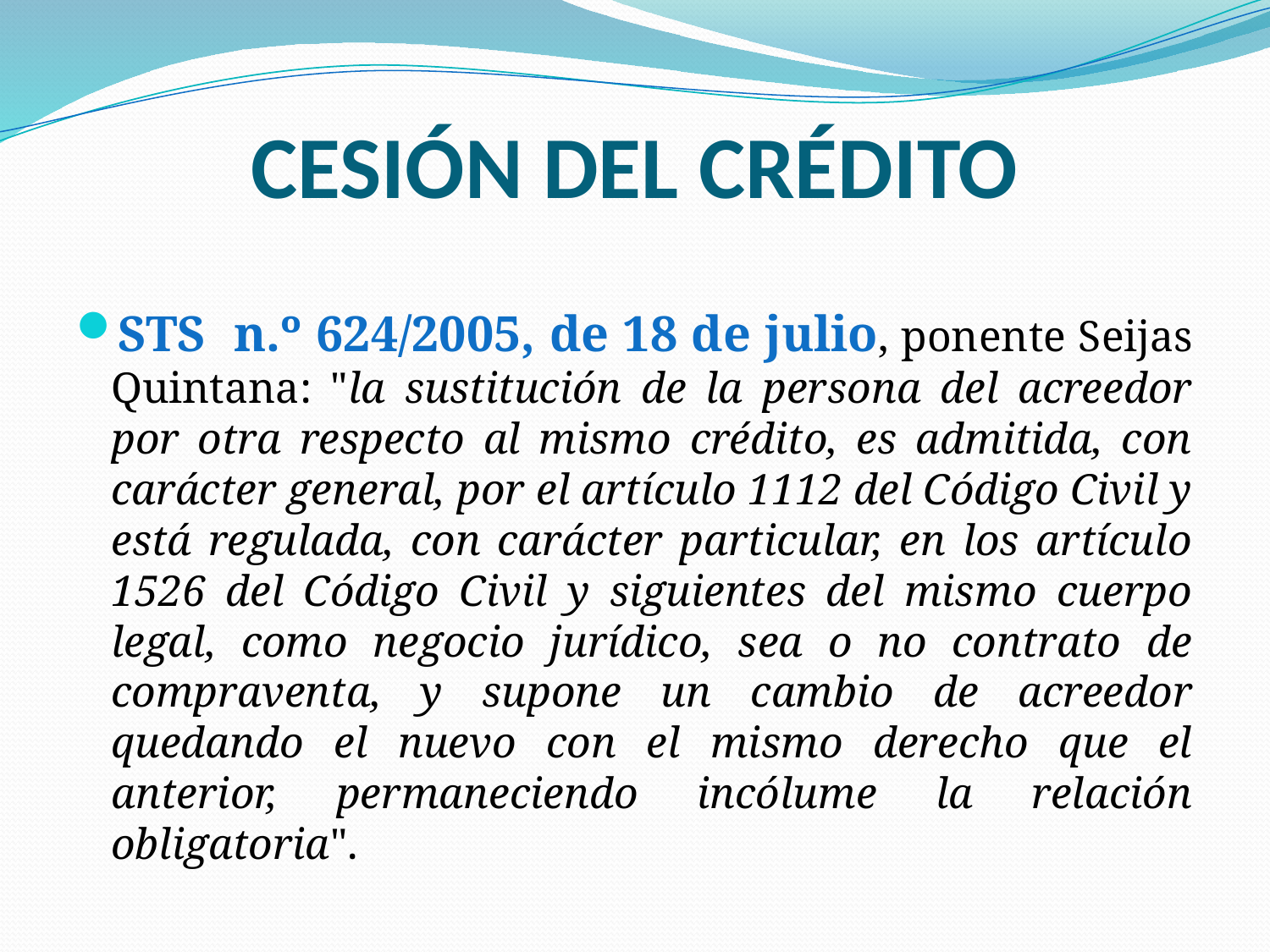

# CESIÓN DEL CRÉDITO

STS  n.º 624/2005, de 18 de julio, ponente Seijas Quintana: "la sustitución de la persona del acreedor por otra respecto al mismo crédito, es admitida, con carácter general, por el artículo 1112 del Código Civil y está regulada, con carácter particular, en los artículo 1526 del Código Civil y siguientes del mismo cuerpo legal, como negocio jurídico, sea o no contrato de compraventa, y supone un cambio de acreedor quedando el nuevo con el mismo derecho que el anterior, permaneciendo incólume la relación obligatoria".